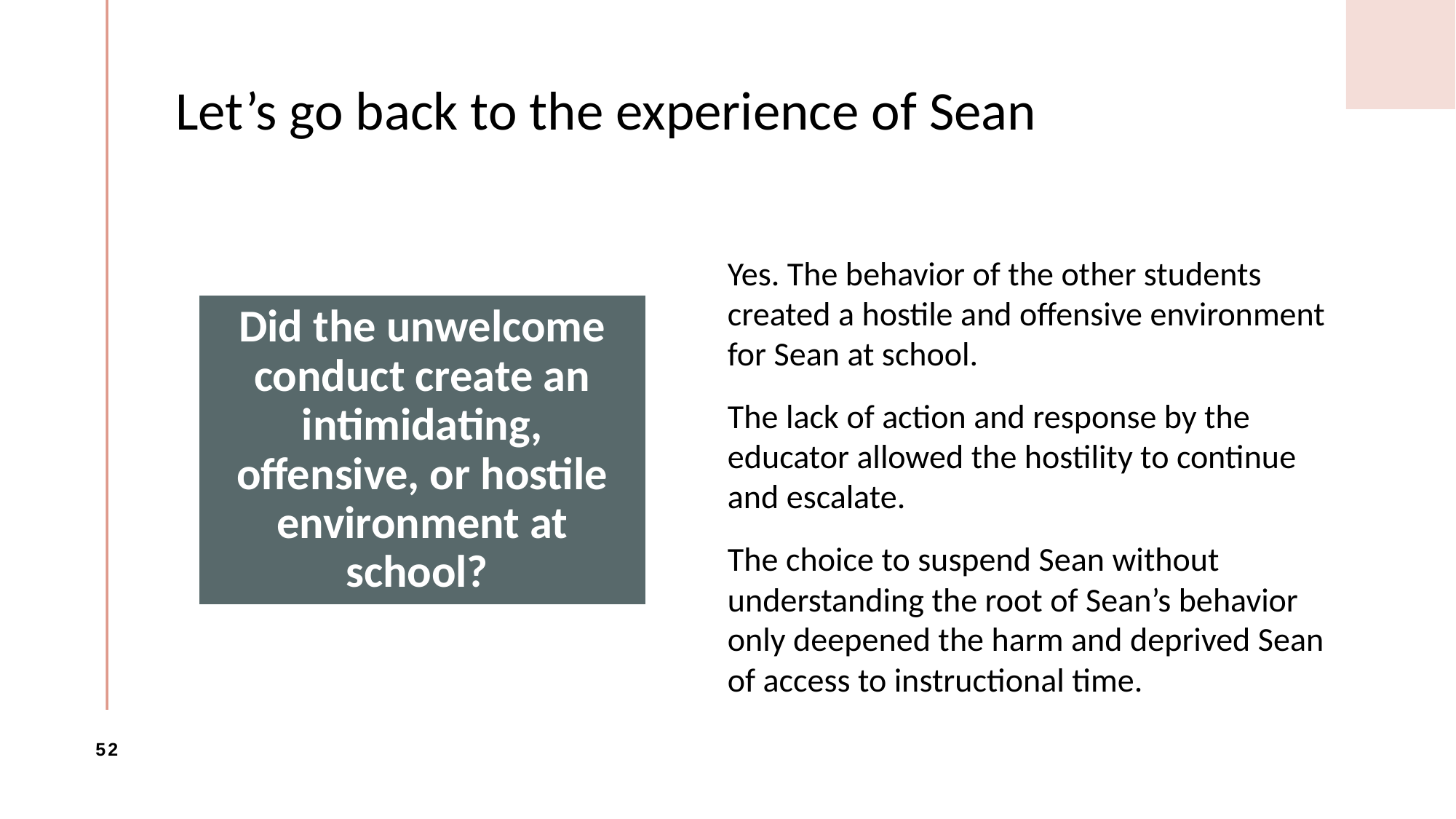

# Let’s go back to the experience of Sean
Did the unwelcome conduct create an intimidating, offensive, or hostile environment at school?
Yes. The behavior of the other students created a hostile and offensive environment for Sean at school.
The lack of action and response by the educator allowed the hostility to continue and escalate.
The choice to suspend Sean without understanding the root of Sean’s behavior only deepened the harm and deprived Sean of access to instructional time.

52